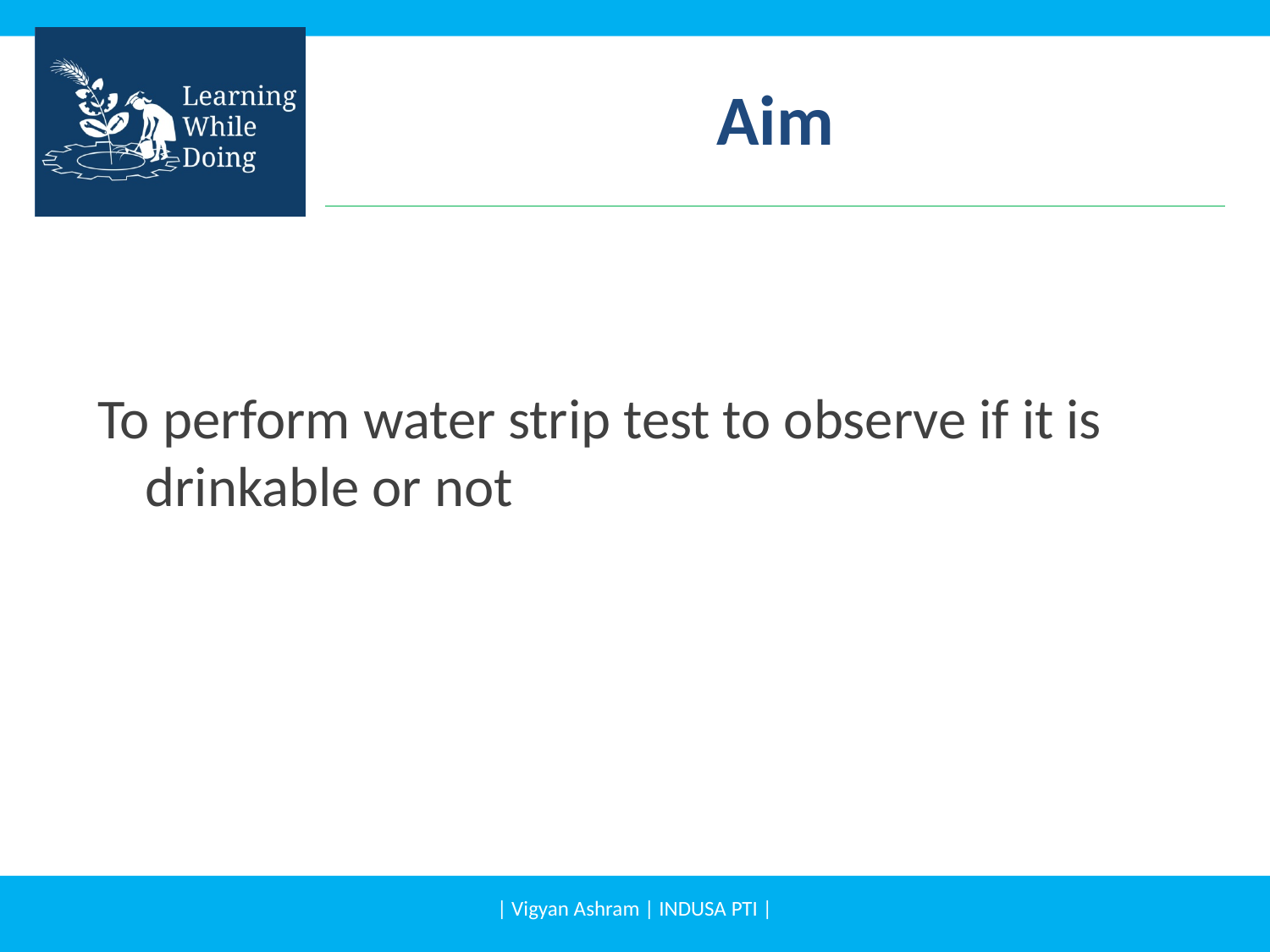

# Aim
To perform water strip test to observe if it is drinkable or not
| Vigyan Ashram | INDUSA PTI |